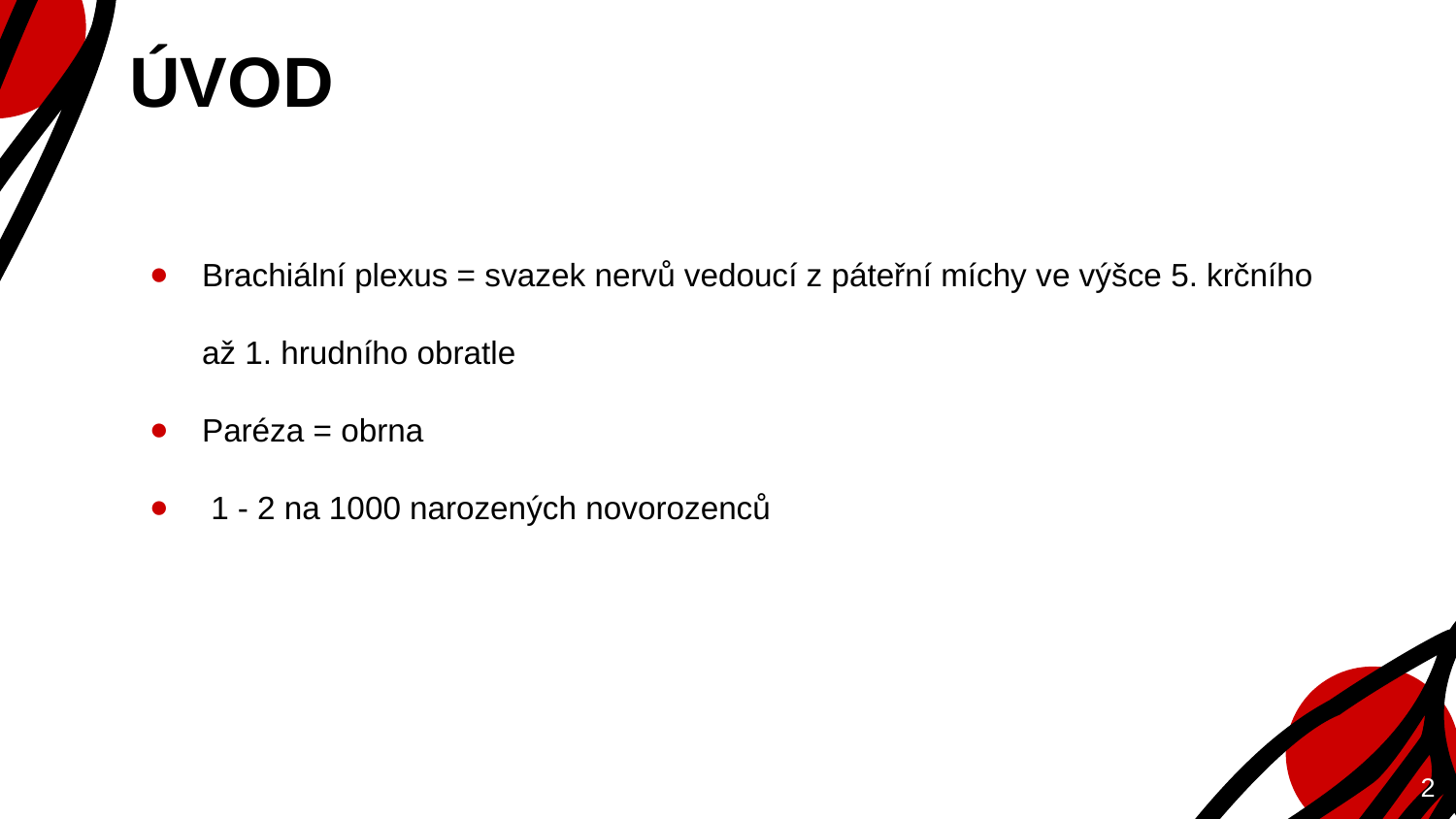

# ÚVOD
Brachiální plexus = svazek nervů vedoucí z páteřní míchy ve výšce 5. krčního až 1. hrudního obratle
Paréza = obrna
 1 - 2 na 1000 narozených novorozenců

2